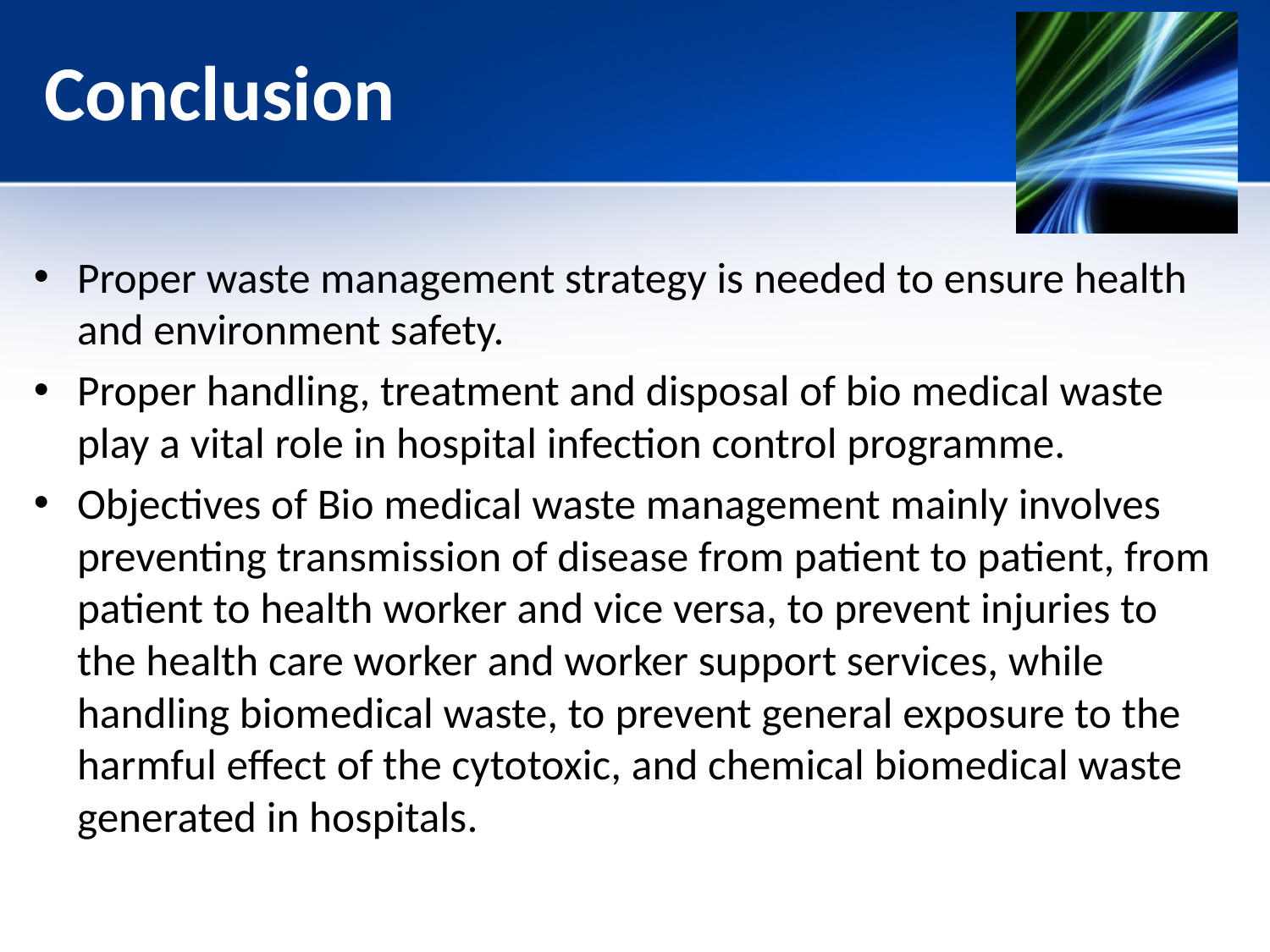

# Conclusion
Proper waste management strategy is needed to ensure health and environment safety.
Proper handling, treatment and disposal of bio medical waste play a vital role in hospital infection control programme.
Objectives of Bio medical waste management mainly involves preventing transmission of disease from patient to patient, from patient to health worker and vice versa, to prevent injuries to the health care worker and worker support services, while handling biomedical waste, to prevent general exposure to the harmful effect of the cytotoxic, and chemical biomedical waste generated in hospitals.